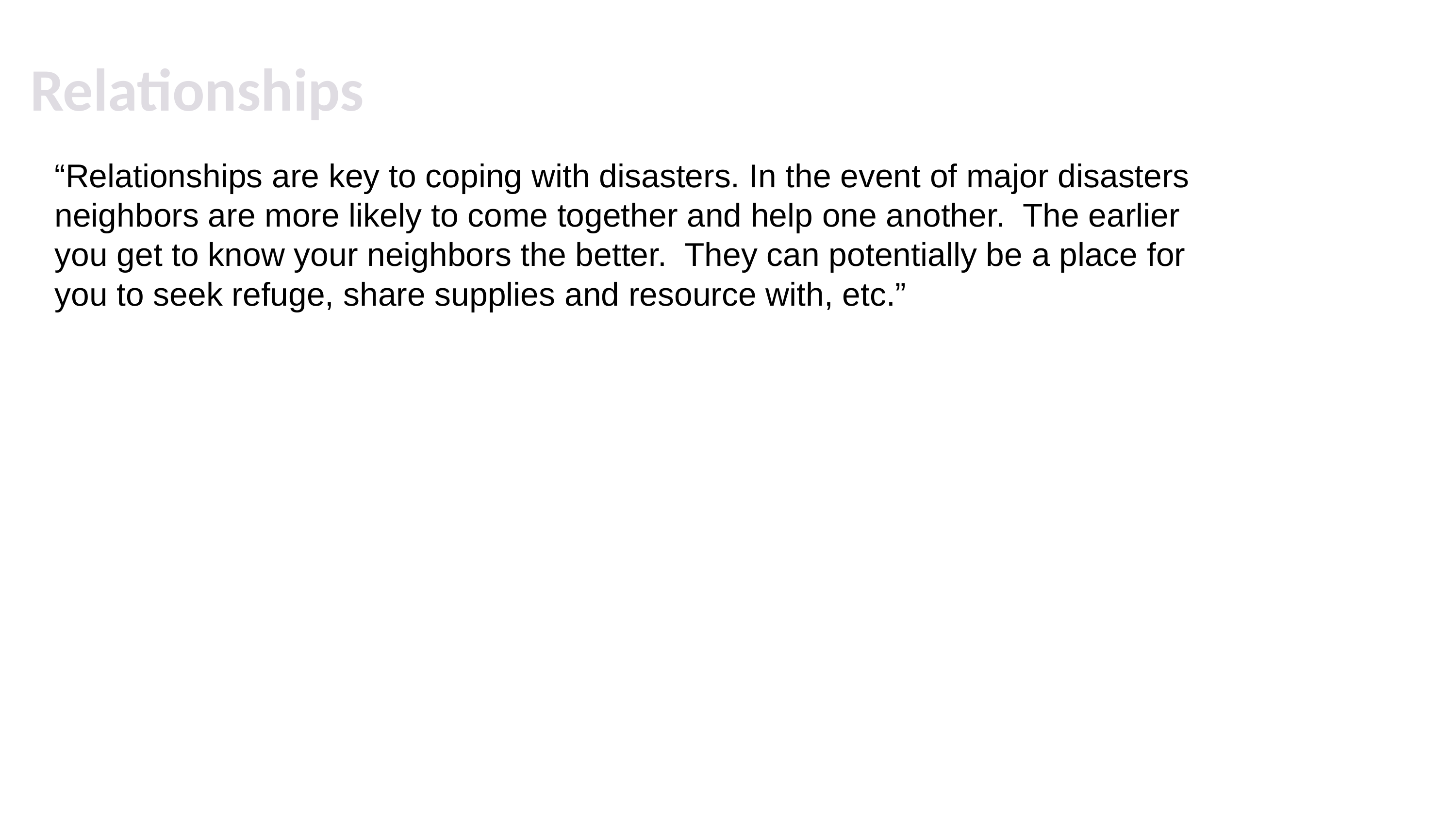

# Relationships
“Relationships are key to coping with disasters. In the event of major disasters neighbors are more likely to come together and help one another.  The earlier you get to know your neighbors the better.  They can potentially be a place for you to seek refuge, share supplies and resource with, etc.”